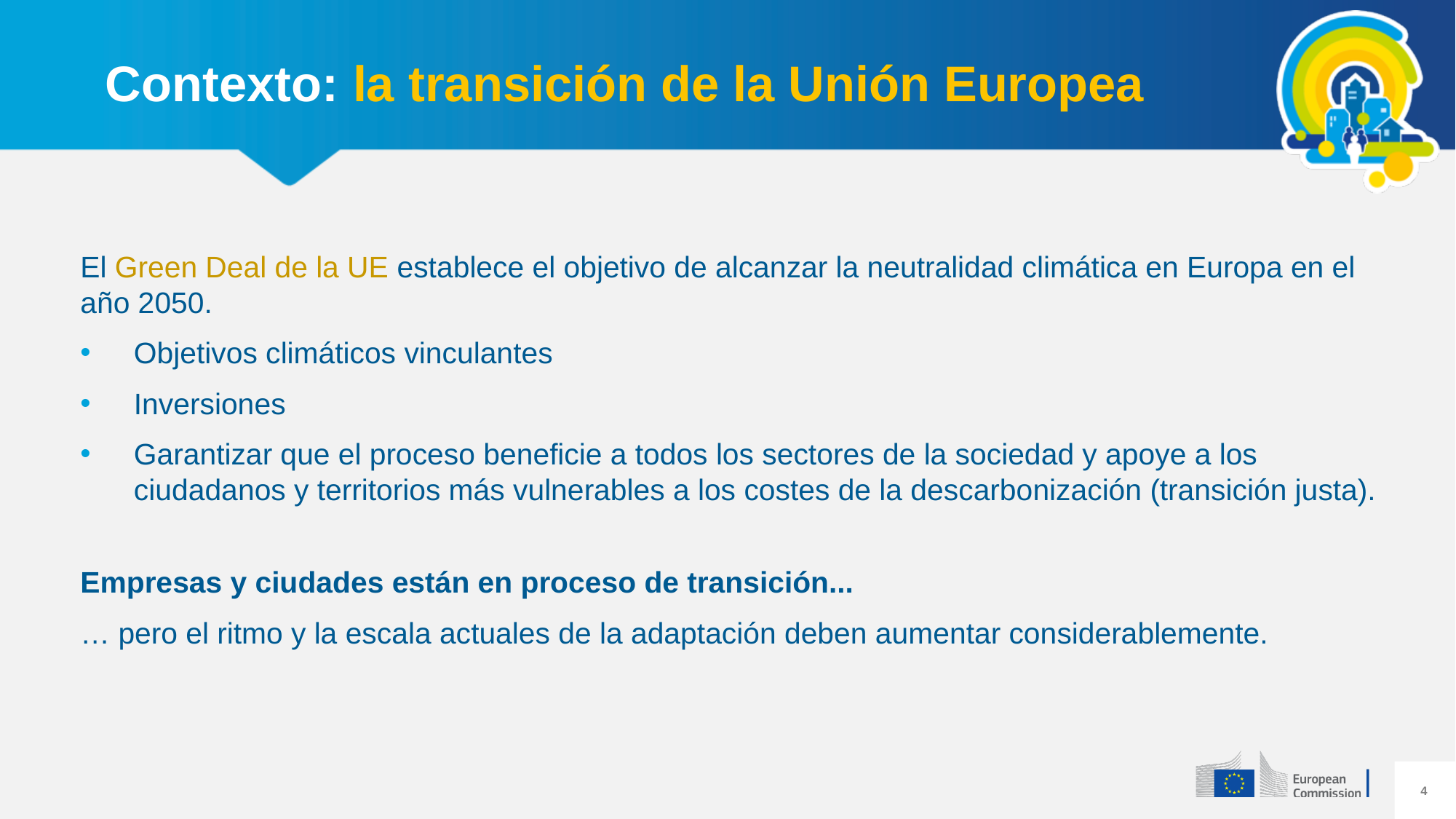

# Contexto: la transición de la Unión Europea
El Green Deal de la UE establece el objetivo de alcanzar la neutralidad climática en Europa en el año 2050.
Objetivos climáticos vinculantes
Inversiones
Garantizar que el proceso beneficie a todos los sectores de la sociedad y apoye a los ciudadanos y territorios más vulnerables a los costes de la descarbonización (transición justa).

Empresas y ciudades están en proceso de transición...
… pero el ritmo y la escala actuales de la adaptación deben aumentar considerablemente.